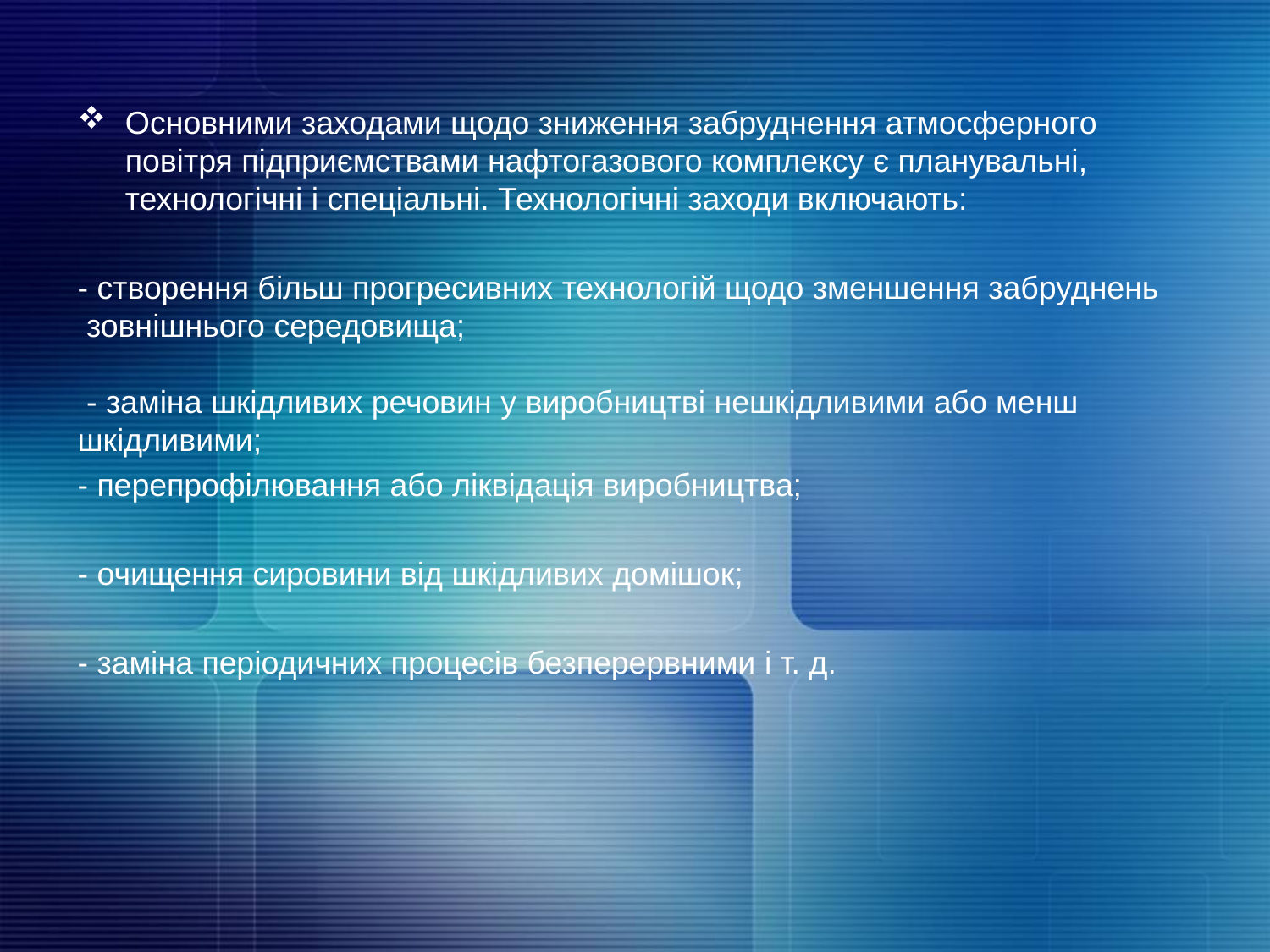

Основними заходами щодо зниження забруднення атмосферного повітря підприємствами нафтогазового комплексу є планувальні, технологічні і спеціальні. Технологічні заходи включають:

- створення більш прогресивних технологій щодо зменшення забруднень      зовнішнього середовища;
 - заміна шкідливих речовин у виробництві нешкідливими або менш шкідливими;
- перепрофілювання або ліквідація виробництва;

- очищення сировини від шкідливих домішок;

- заміна періодичних процесів безперервними і т. д.